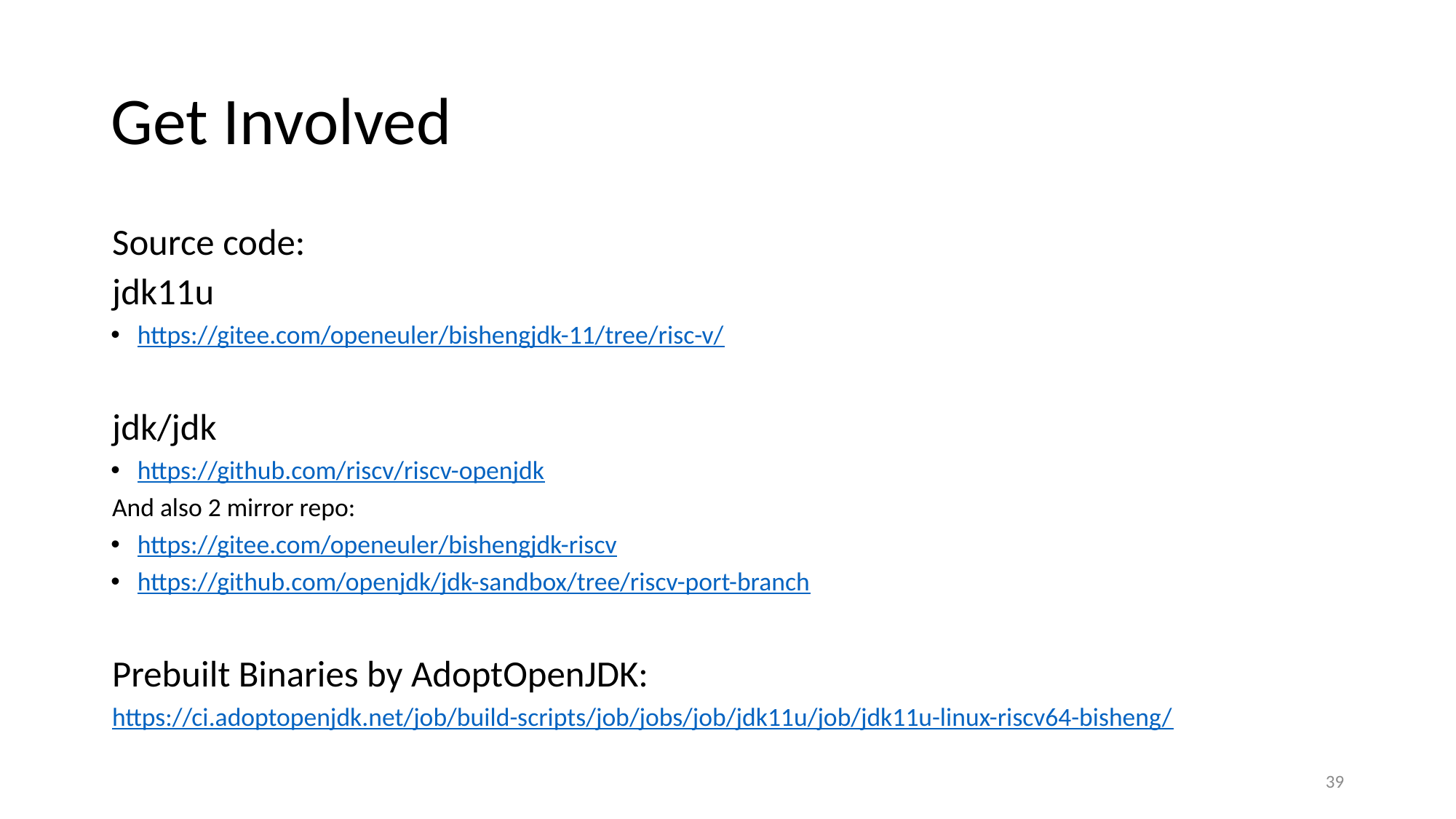

# Get Involved
Source code:
jdk11u
https://gitee.com/openeuler/bishengjdk-11/tree/risc-v/

jdk/jdk
https://github.com/riscv/riscv-openjdk
And also 2 mirror repo:
https://gitee.com/openeuler/bishengjdk-riscv
https://github.com/openjdk/jdk-sandbox/tree/riscv-port-branch

Prebuilt Binaries by AdoptOpenJDK:
https://ci.adoptopenjdk.net/job/build-scripts/job/jobs/job/jdk11u/job/jdk11u-linux-riscv64-bisheng/

39